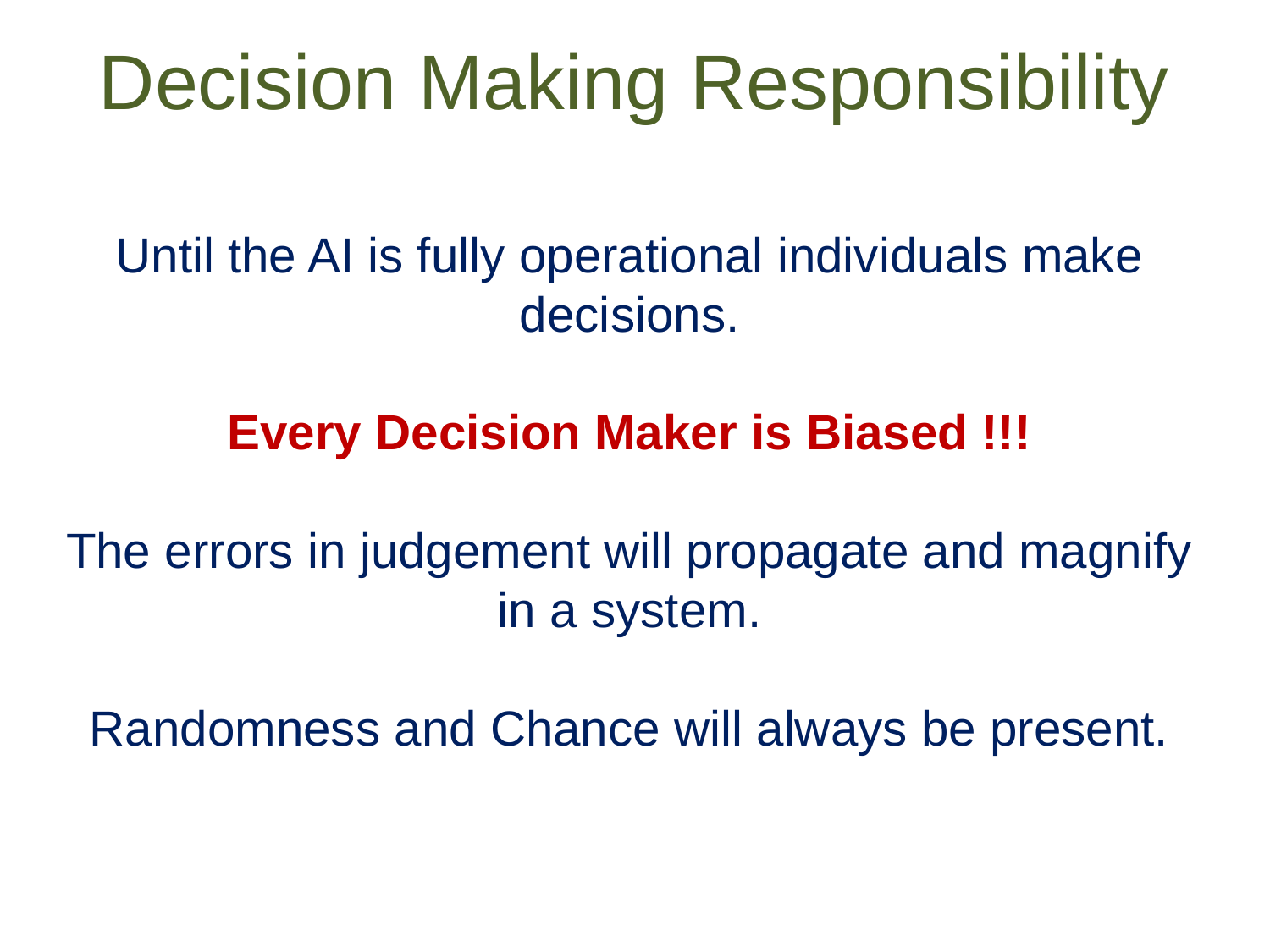

Decision Making Responsibility
# Until the AI is fully operational individuals make decisions. Every Decision Maker is Biased !!! The errors in judgement will propagate and magnify in a system. Randomness and Chance will always be present.